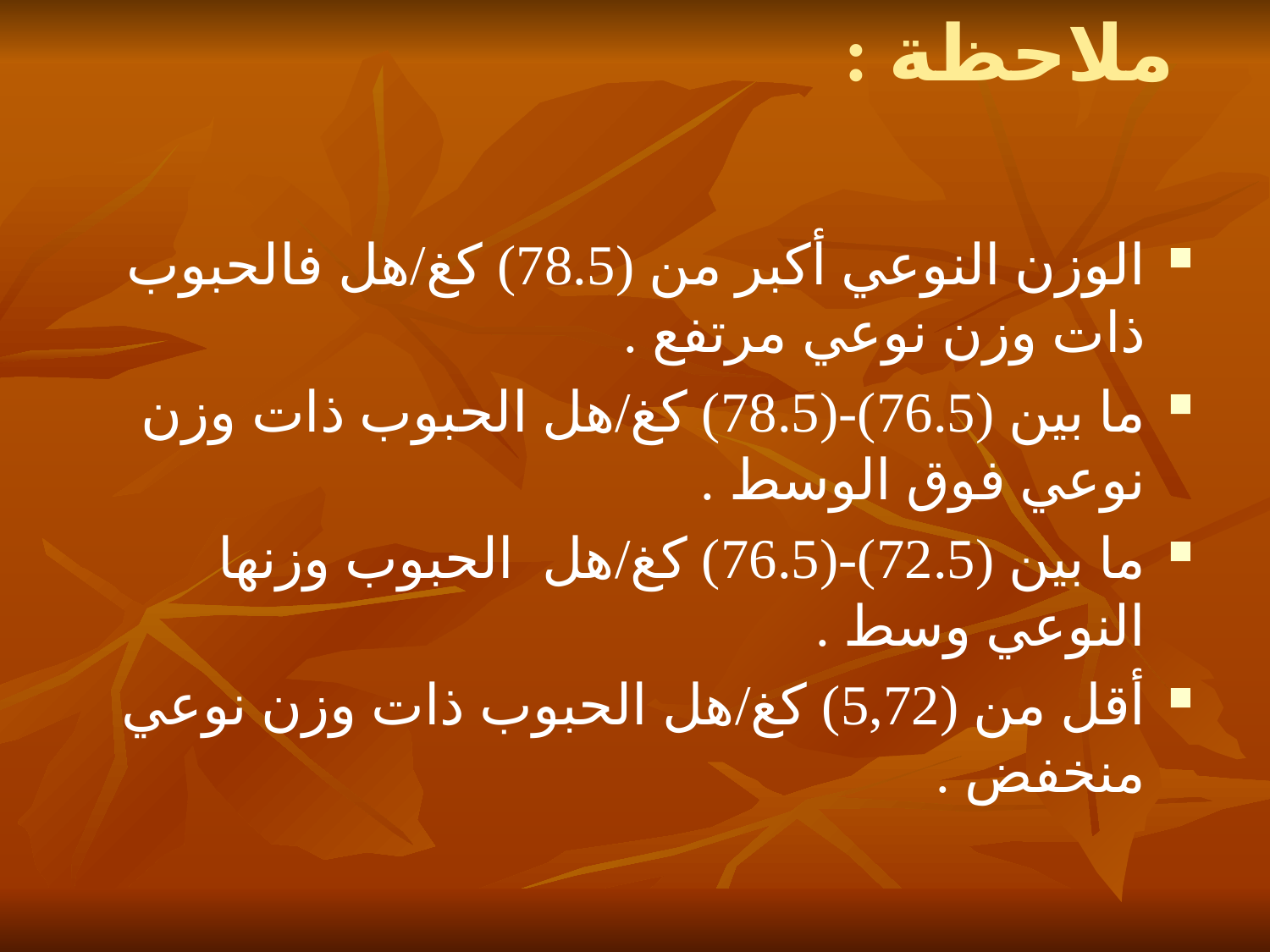

# ملاحظة :
الوزن النوعي أكبر من (78.5) كغ/هل فالحبوب  ذات وزن نوعي مرتفع .
ما بين (76.5)-(78.5) كغ/هل الحبوب ذات وزن نوعي فوق الوسط .
ما بين (72.5)-(76.5) كغ/هل  الحبوب وزنها النوعي وسط .
أقل من (5,72) كغ/هل الحبوب ذات وزن نوعي منخفض .